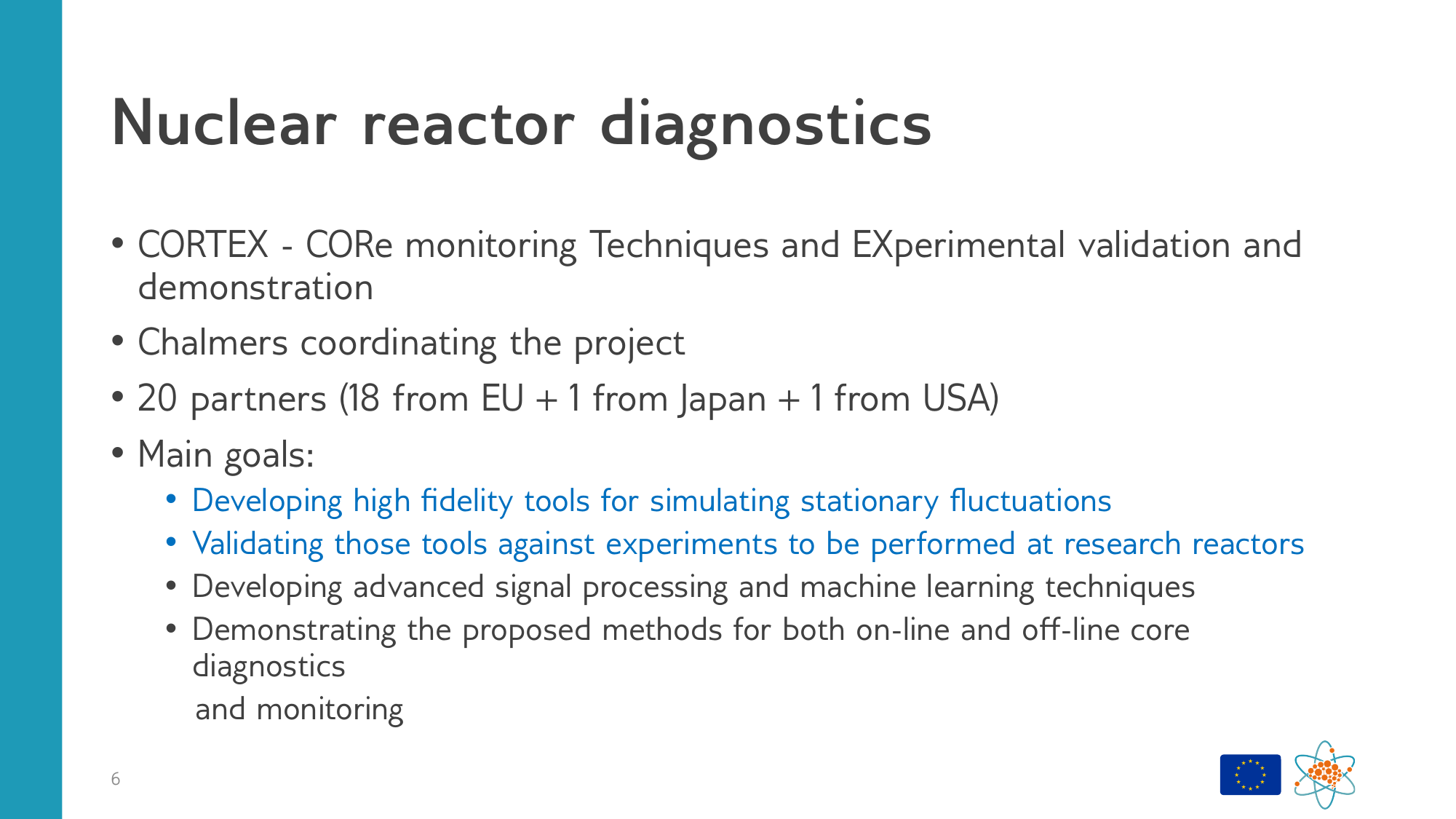

# Nuclear reactor diagnostics
CORTEX - CORe monitoring Techniques and EXperimental validation and demonstration
Chalmers coordinating the project
20 partners (18 from EU + 1 from Japan + 1 from USA)
Main goals:
Developing high fidelity tools for simulating stationary fluctuations
Validating those tools against experiments to be performed at research reactors
Developing advanced signal processing and machine learning techniques
Demonstrating the proposed methods for both on-line and off-line core diagnostics
   and monitoring
6